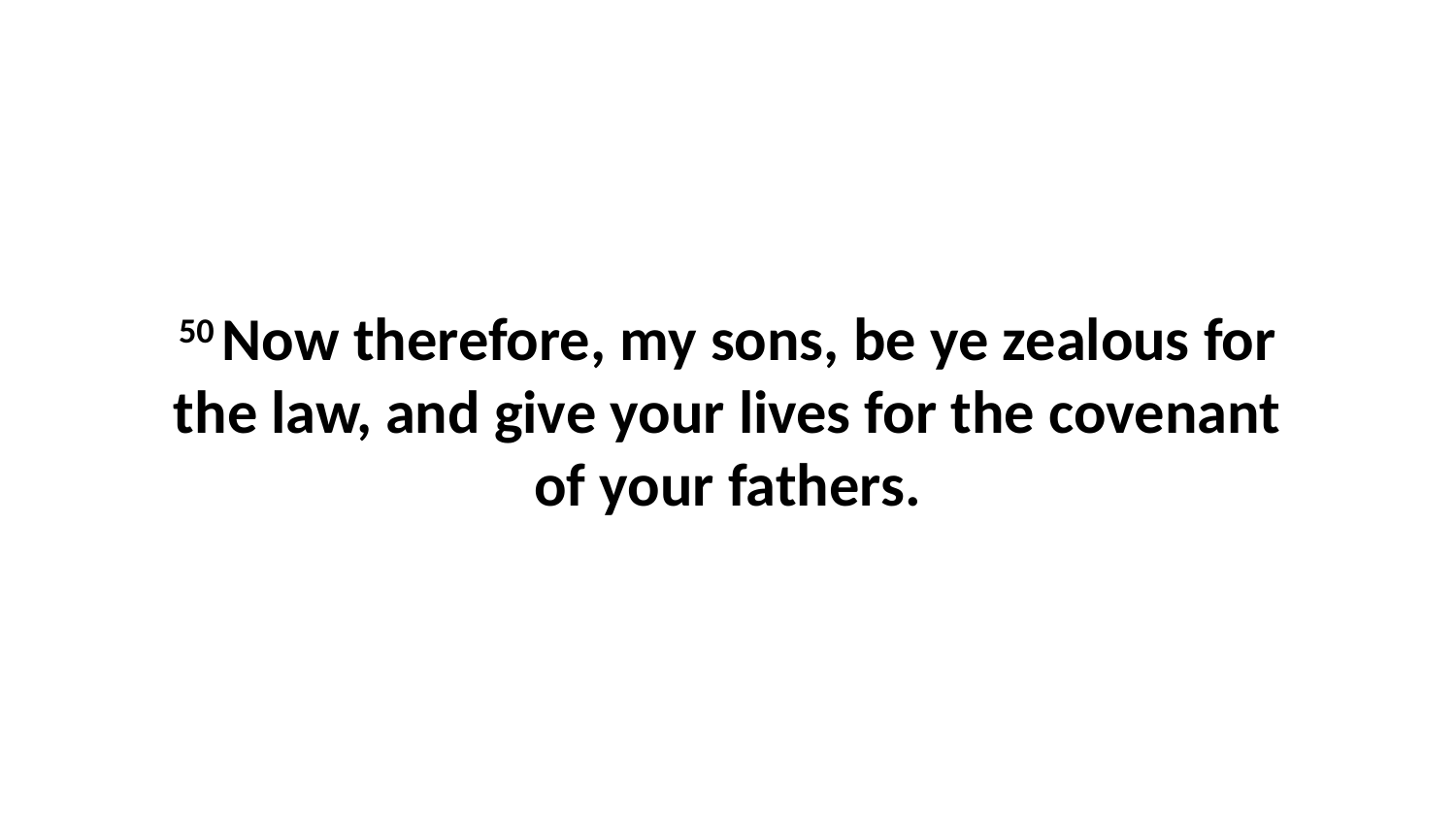

50 Now therefore, my sons, be ye zealous for the law, and give your lives for the covenant of your fathers.